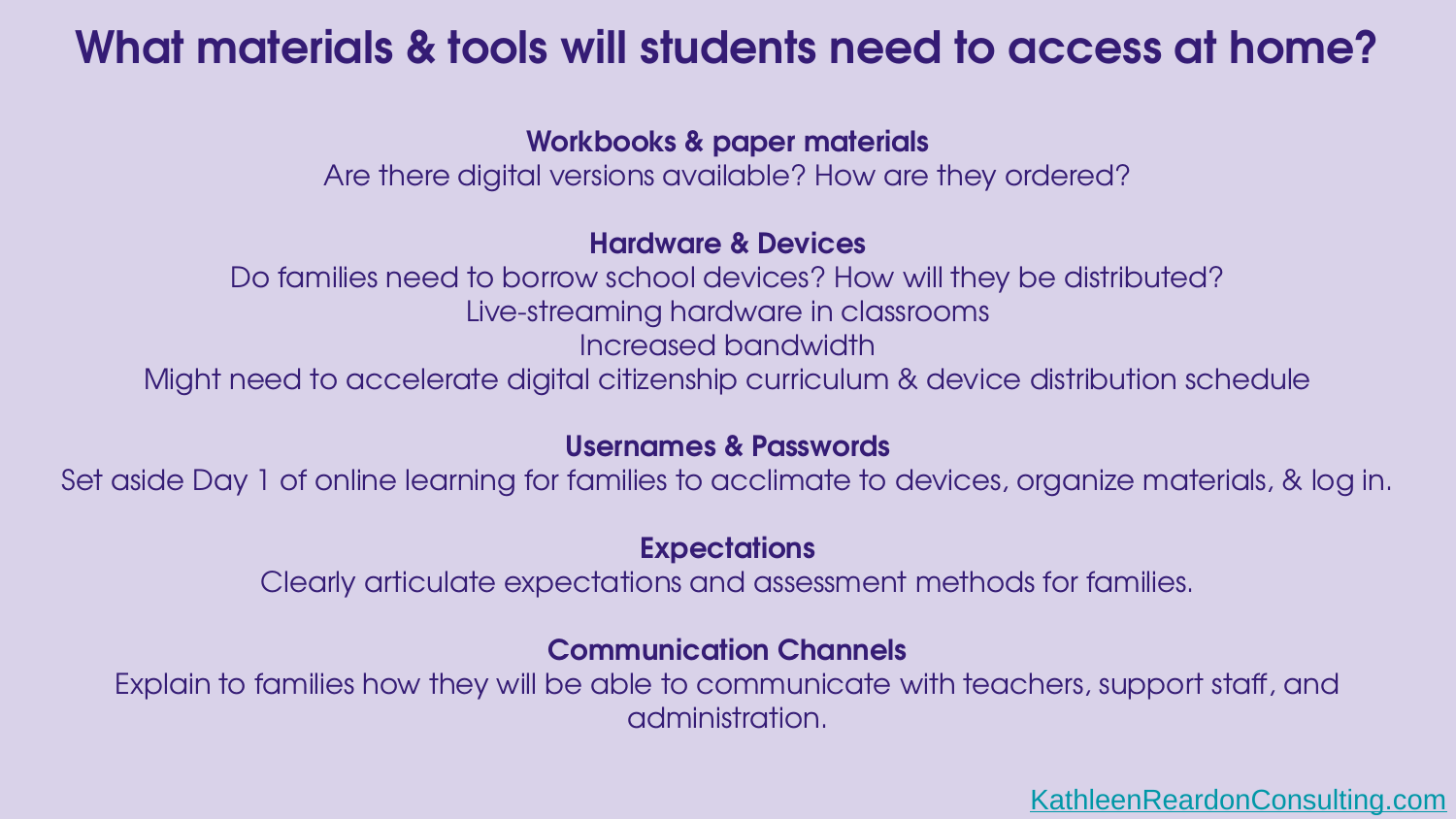

What materials & tools will students need to access at home?
Workbooks & paper materials
Are there digital versions available? How are they ordered?

Hardware & Devices
Do families need to borrow school devices? How will they be distributed?
Live-streaming hardware in classrooms
Increased bandwidth
Might need to accelerate digital citizenship curriculum & device distribution schedule

Usernames & Passwords
Set aside Day 1 of online learning for families to acclimate to devices, organize materials, & log in.

Expectations
Clearly articulate expectations and assessment methods for families.

Communication Channels
Explain to families how they will be able to communicate with teachers, support staff, and administration.
KathleenReardonConsulting.com